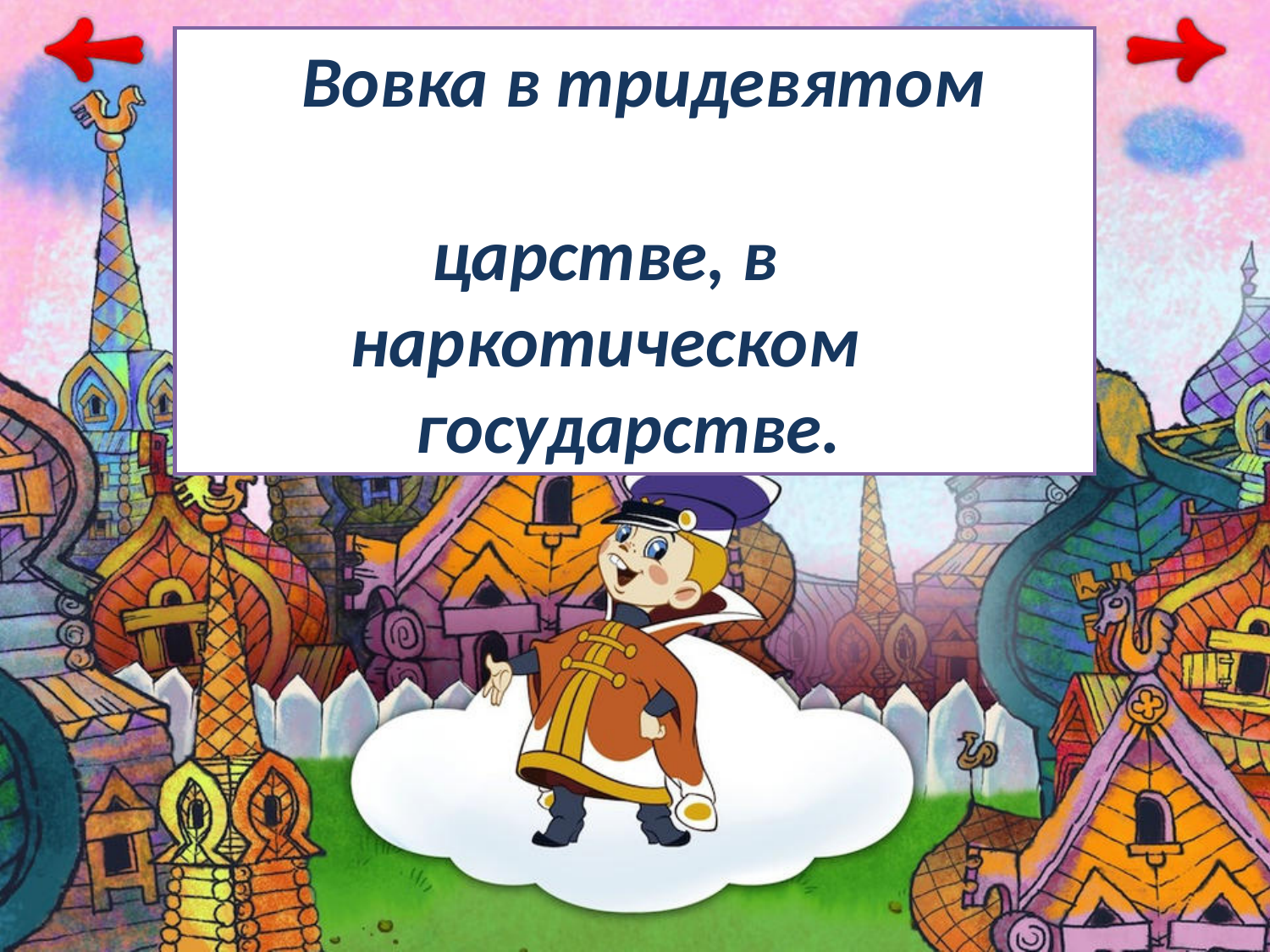

Вовка в тридевятом
               царстве, в
          наркотическом
              государстве.